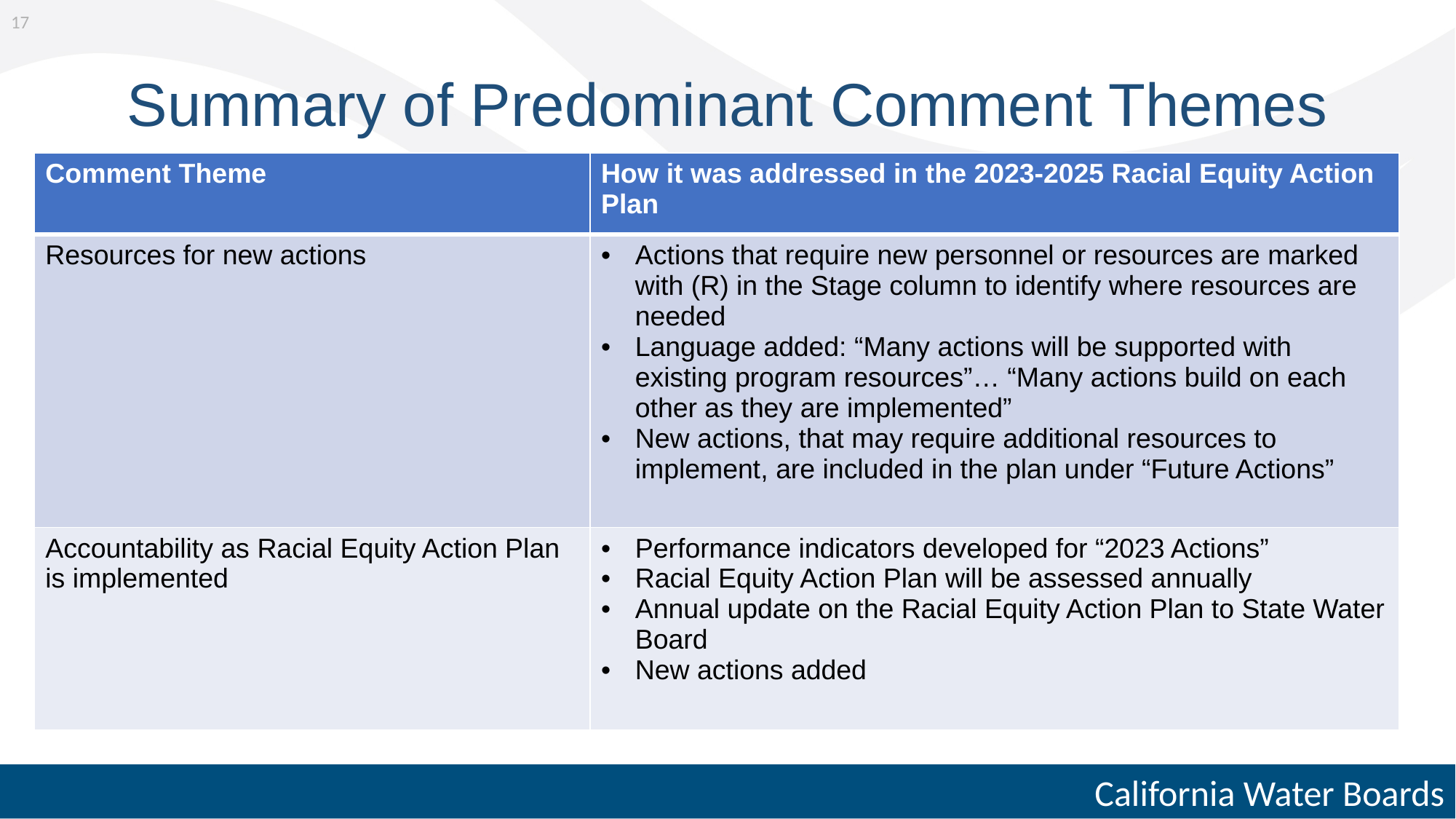

17
# Summary of Predominant Comment Themes
| Comment Theme | How it was addressed in the 2023-2025 Racial Equity Action Plan |
| --- | --- |
| Resources for new actions | Actions that require new personnel or resources are marked with (R) in the Stage column to identify where resources are needed  Language added: “Many actions will be supported with existing program resources”… “Many actions build on each other as they are implemented” New actions, that may require additional resources to implement, are included in the plan under “Future Actions” |
| Accountability as Racial Equity Action Plan is implemented | Performance indicators developed for “2023 Actions” Racial Equity Action Plan will be assessed annually Annual update on the Racial Equity Action Plan to State Water Board New actions added |